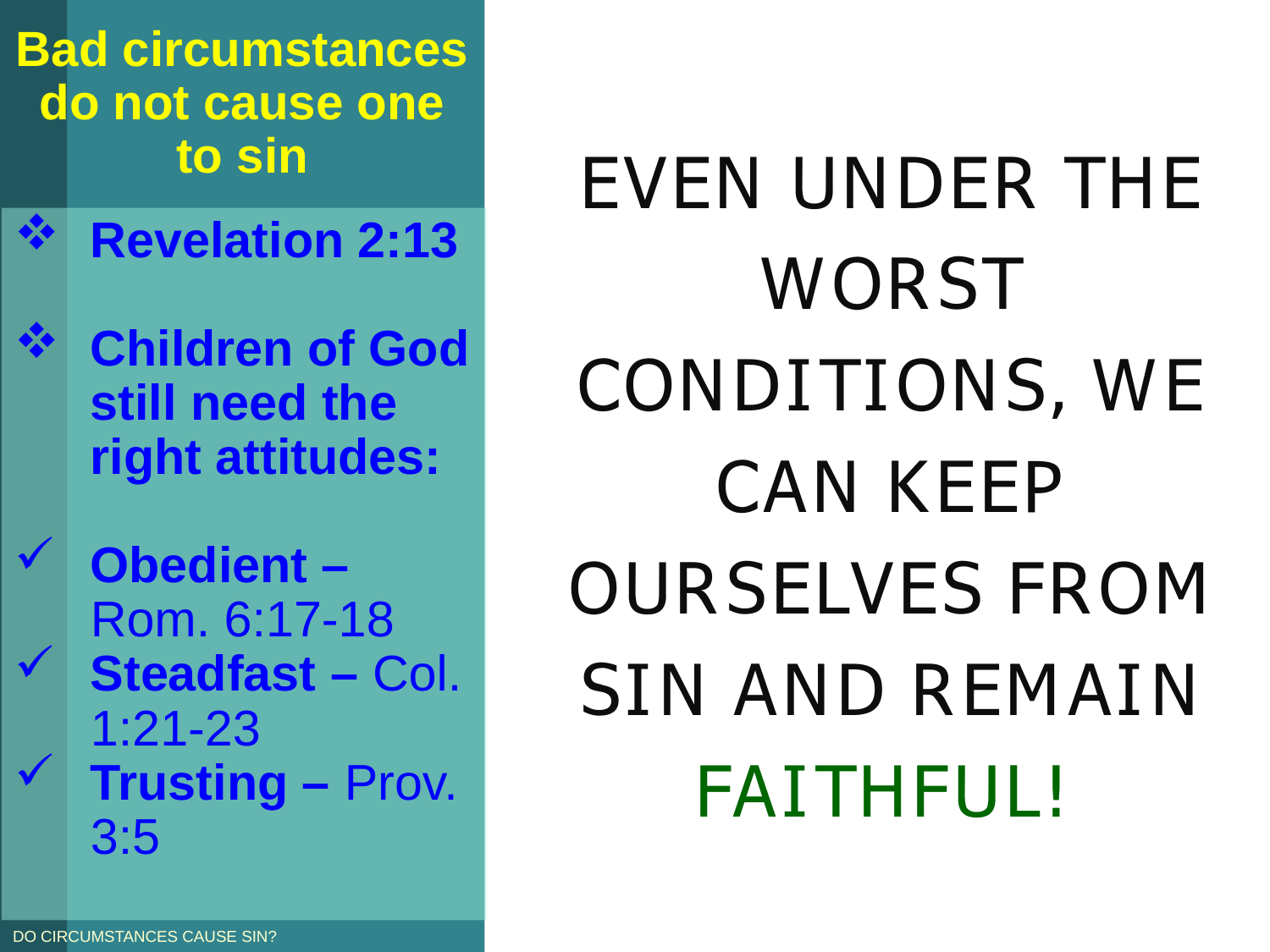

# Bad circumstances do not cause one to sin
Even under the worst conditions, we can keep ourselves from sin and remain faithful!
Revelation 2:13

Children of God still need the right attitudes:

Obedient – Rom. 6:17-18
Steadfast – Col. 1:21-23
Trusting – Prov. 3:5

Do Circumstances Cause Sin?